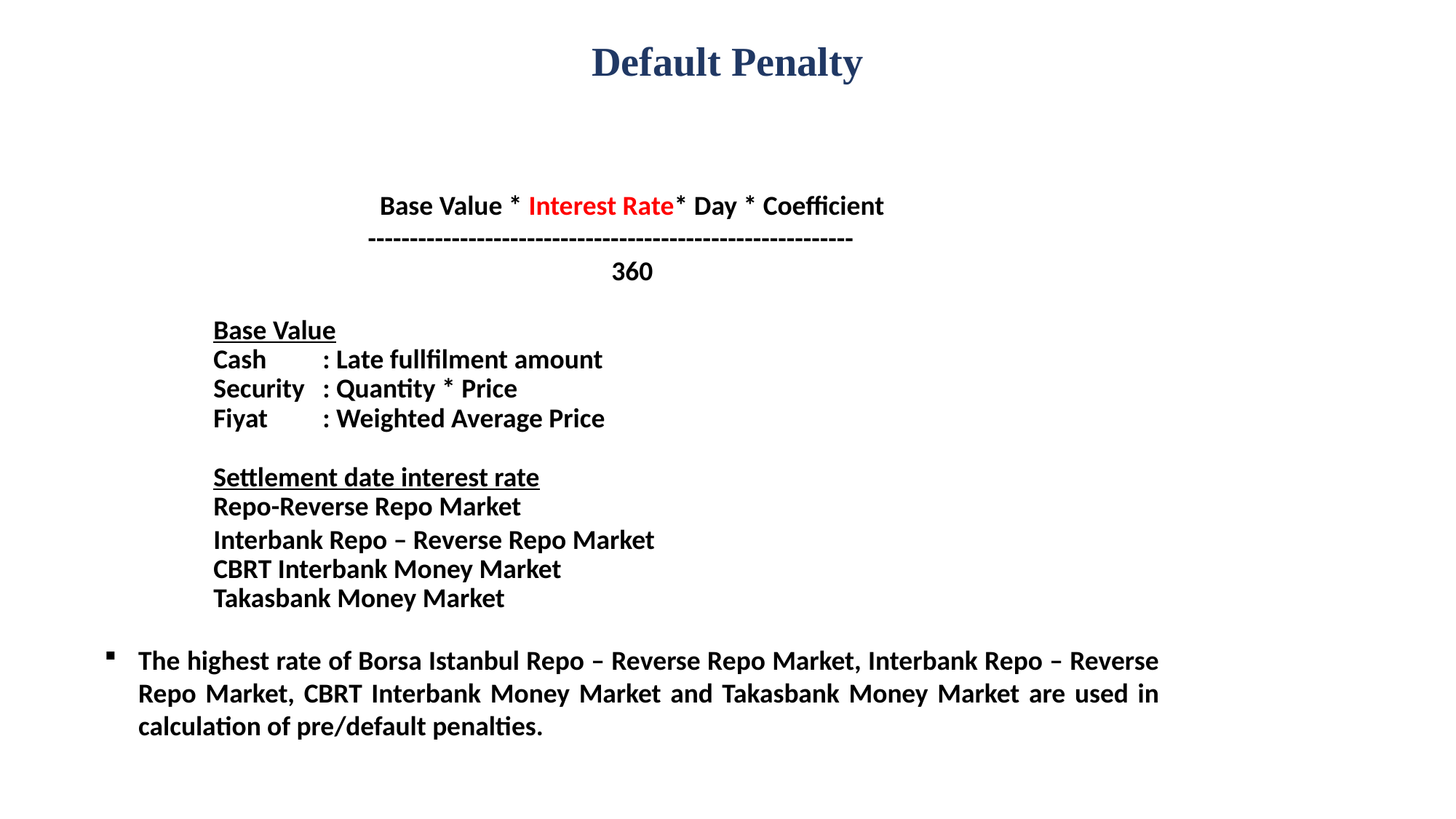

Default Penalty
Base Value * Interest Rate* Day * Coefficient
----------------------------------------------------------
360

	Base Value
	Cash 	: Late fullfilment amount
	Security	: Quantity * Price
	Fiyat 	: Weighted Average Price

	Settlement date interest rate
	Repo-Reverse Repo Market
	Interbank Repo – Reverse Repo Market
	CBRT Interbank Money Market
	Takasbank Money Market

The highest rate of Borsa Istanbul Repo – Reverse Repo Market, Interbank Repo – Reverse Repo Market, CBRT Interbank Money Market and Takasbank Money Market are used in calculation of pre/default penalties.